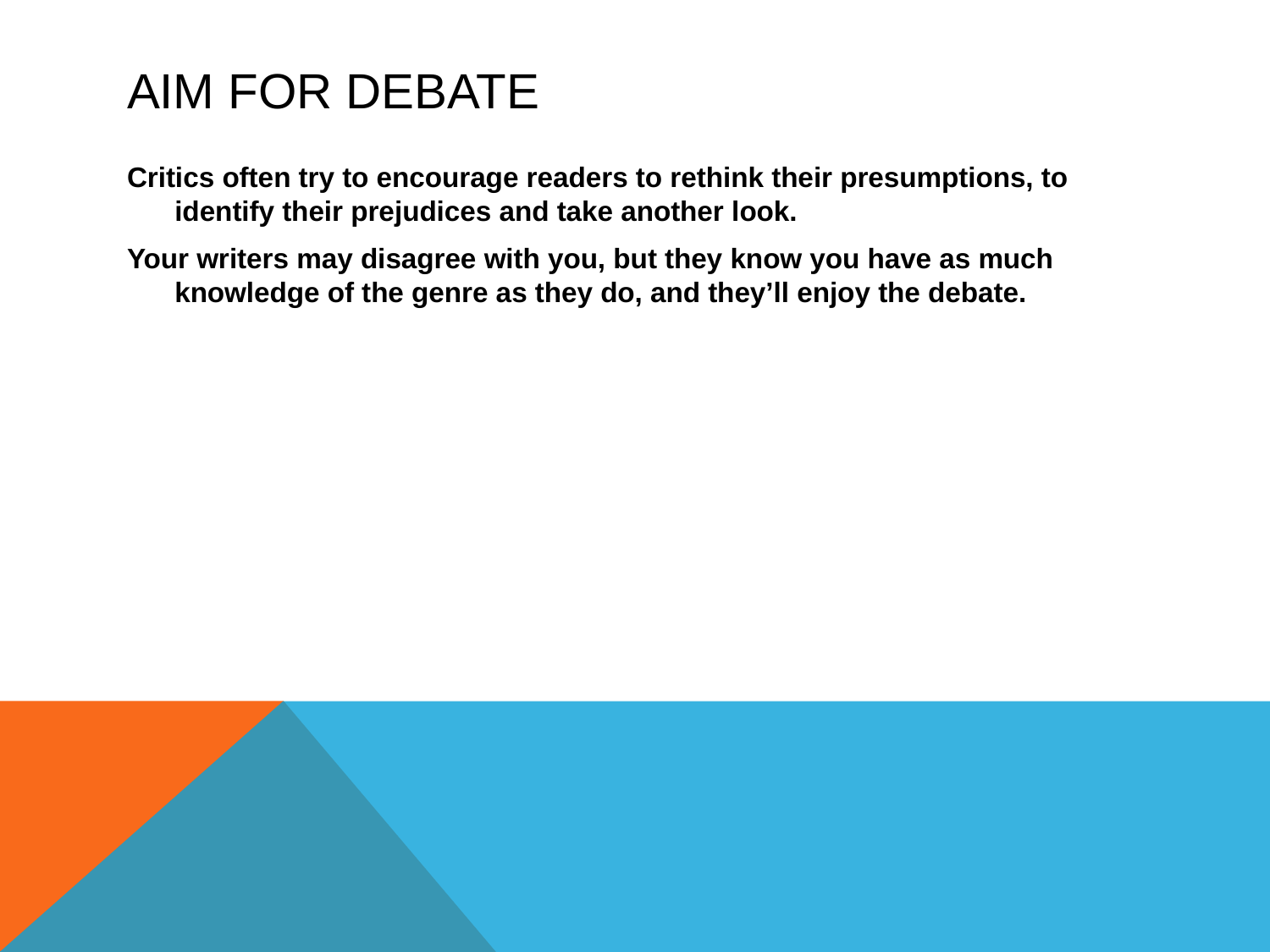

# Aim for debate
Critics often try to encourage readers to rethink their presumptions, to identify their prejudices and take another look.
Your writers may disagree with you, but they know you have as much knowledge of the genre as they do, and they’ll enjoy the debate.